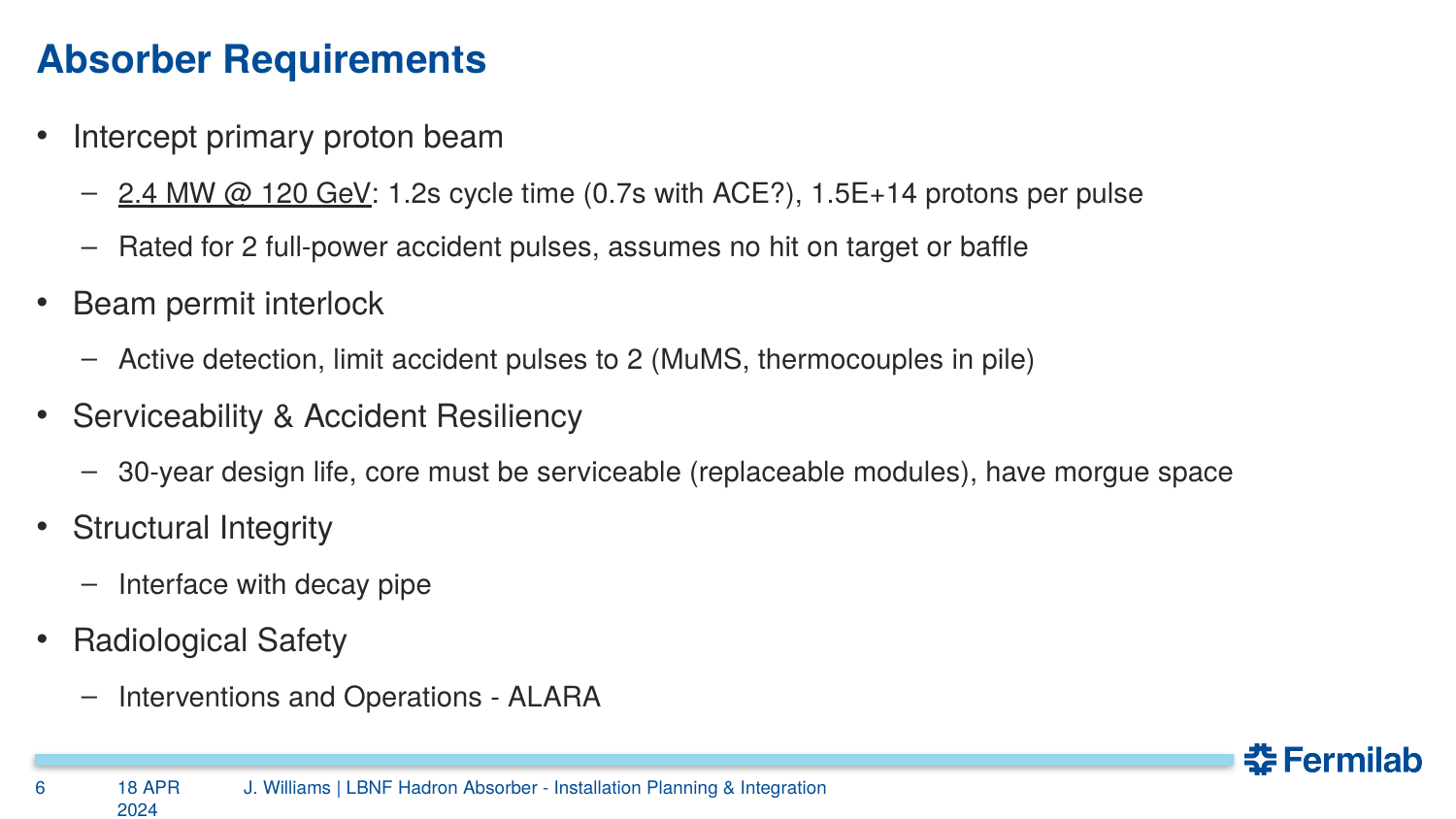

# Absorber Requirements
Intercept primary proton beam
2.4 MW @ 120 GeV: 1.2s cycle time (0.7s with ACE?), 1.5E+14 protons per pulse
Rated for 2 full-power accident pulses, assumes no hit on target or baffle
Beam permit interlock
Active detection, limit accident pulses to 2 (MuMS, thermocouples in pile)
Serviceability & Accident Resiliency
30-year design life, core must be serviceable (replaceable modules), have morgue space
Structural Integrity
Interface with decay pipe
Radiological Safety
Interventions and Operations - ALARA

6
18 APR 2024
J. Williams | LBNF Hadron Absorber - Installation Planning & Integration